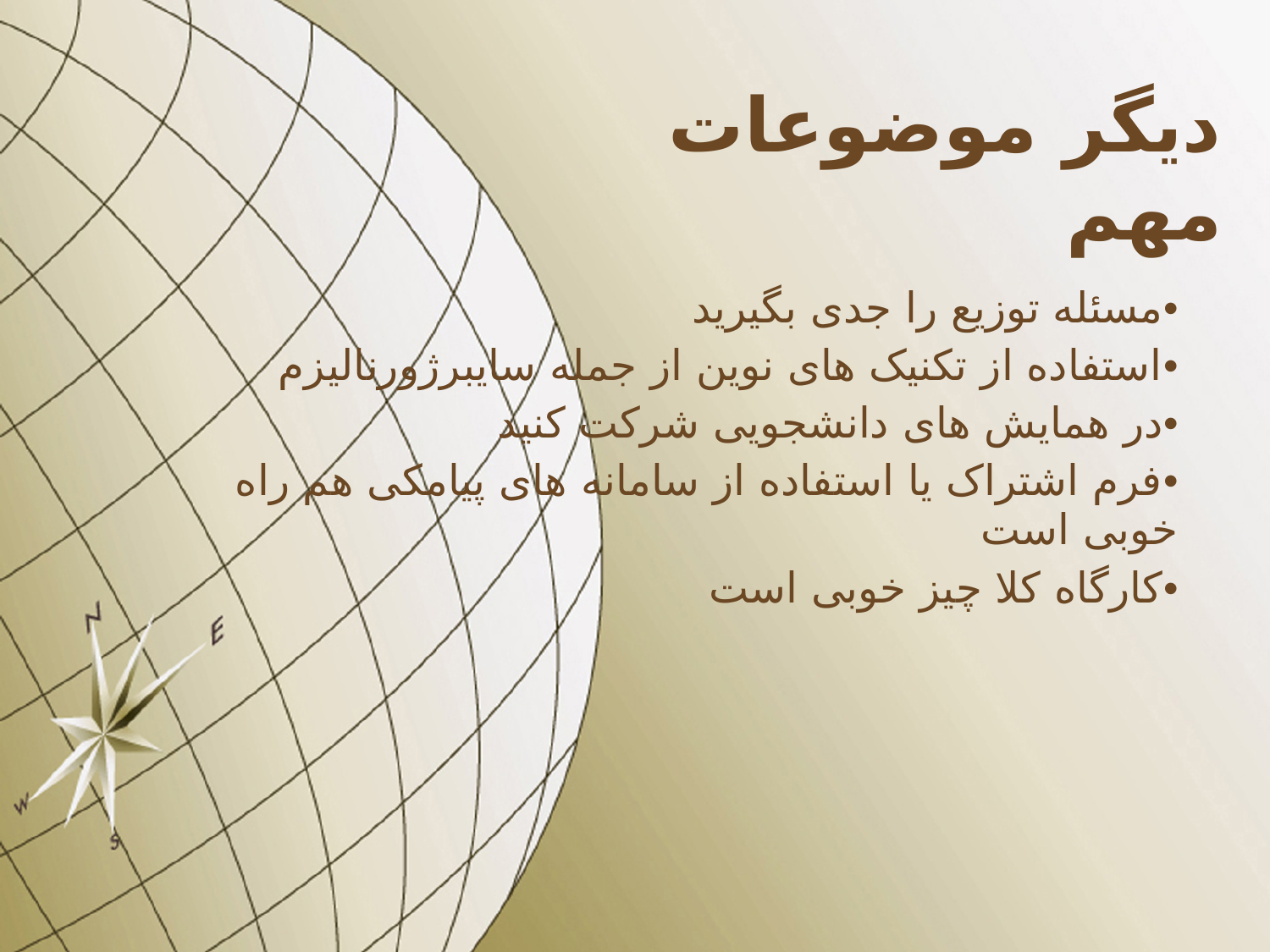

# دیگر موضوعات مهم
مسئله توزیع را جدی بگیرید
استفاده از تکنیک های نوین از جمله سایبرژورنالیزم
در همایش های دانشجویی شرکت کنید
فرم اشتراک یا استفاده از سامانه های پیامکی هم راه خوبی است
کارگاه کلا چیز خوبی است